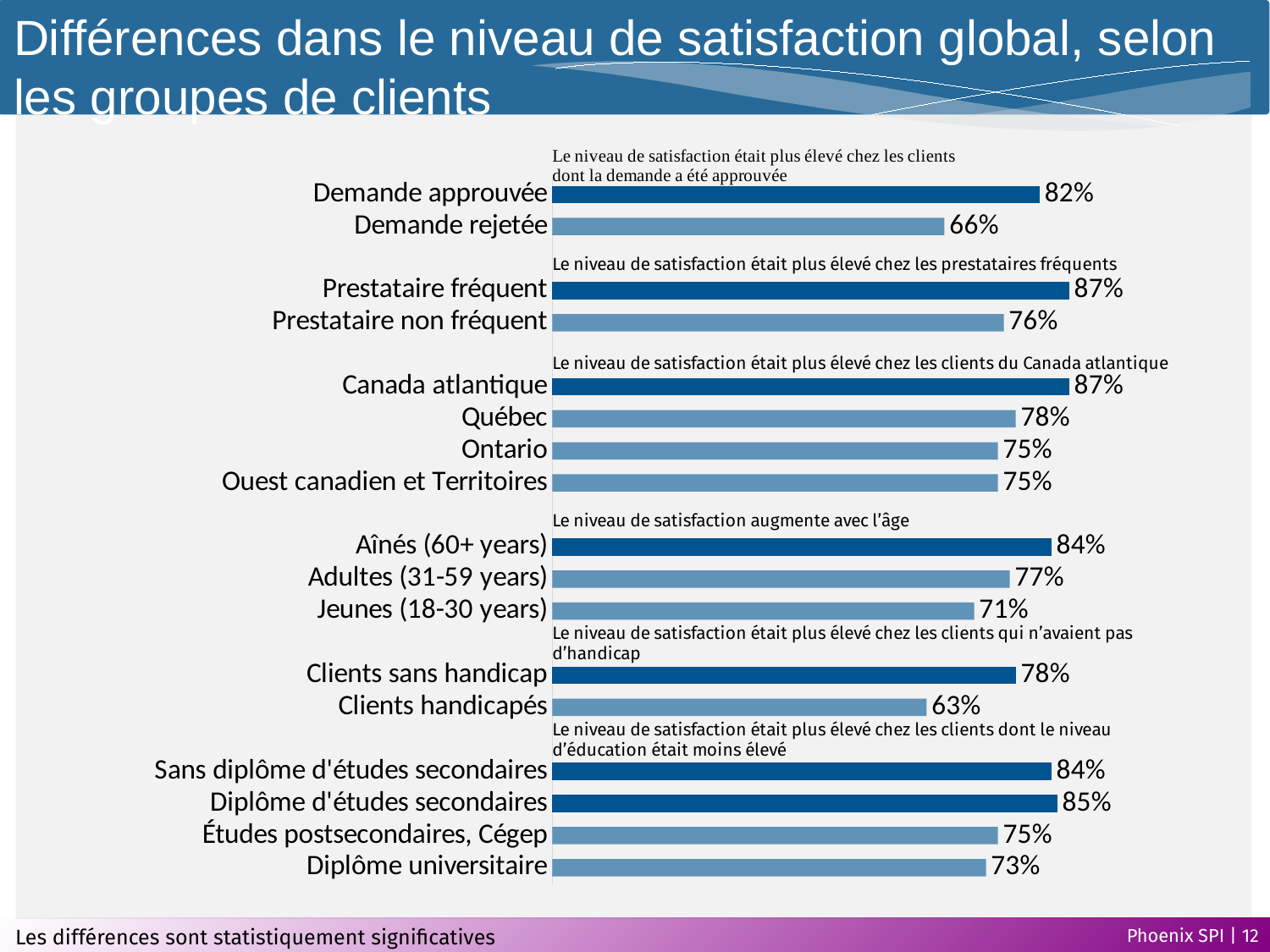

# Différences dans le niveau de satisfaction global, selon les groupes de clients

### Chart

| Category | Series 1 |
|---|---|
| Demande approuvée | 0.82 |
| Demande rejetée | 0.66 |
|  | None |
| Prestataire fréquent | 0.87 |
| Prestataire non fréquent | 0.76 |
|  | None |
| Canada atlantique | 0.87 |
| Québec | 0.78 |
| Ontario | 0.75 |
| Ouest canadien et Territoires | 0.75 |
|  | None |
| Aînés (60+ years) | 0.84 |
| Adultes (31-59 years) | 0.77 |
| Jeunes (18-30 years) | 0.71 |
|  | None |
| Clients sans handicap | 0.78 |
| Clients handicapés | 0.63 |
|  | None |
| Sans diplôme d'études secondaires | 0.84 |
| Diplôme d'études secondaires | 0.85 |
| Études postsecondaires, Cégep | 0.75 |
| Diplôme universitaire | 0.73 |
Les différences sont statistiquement significatives